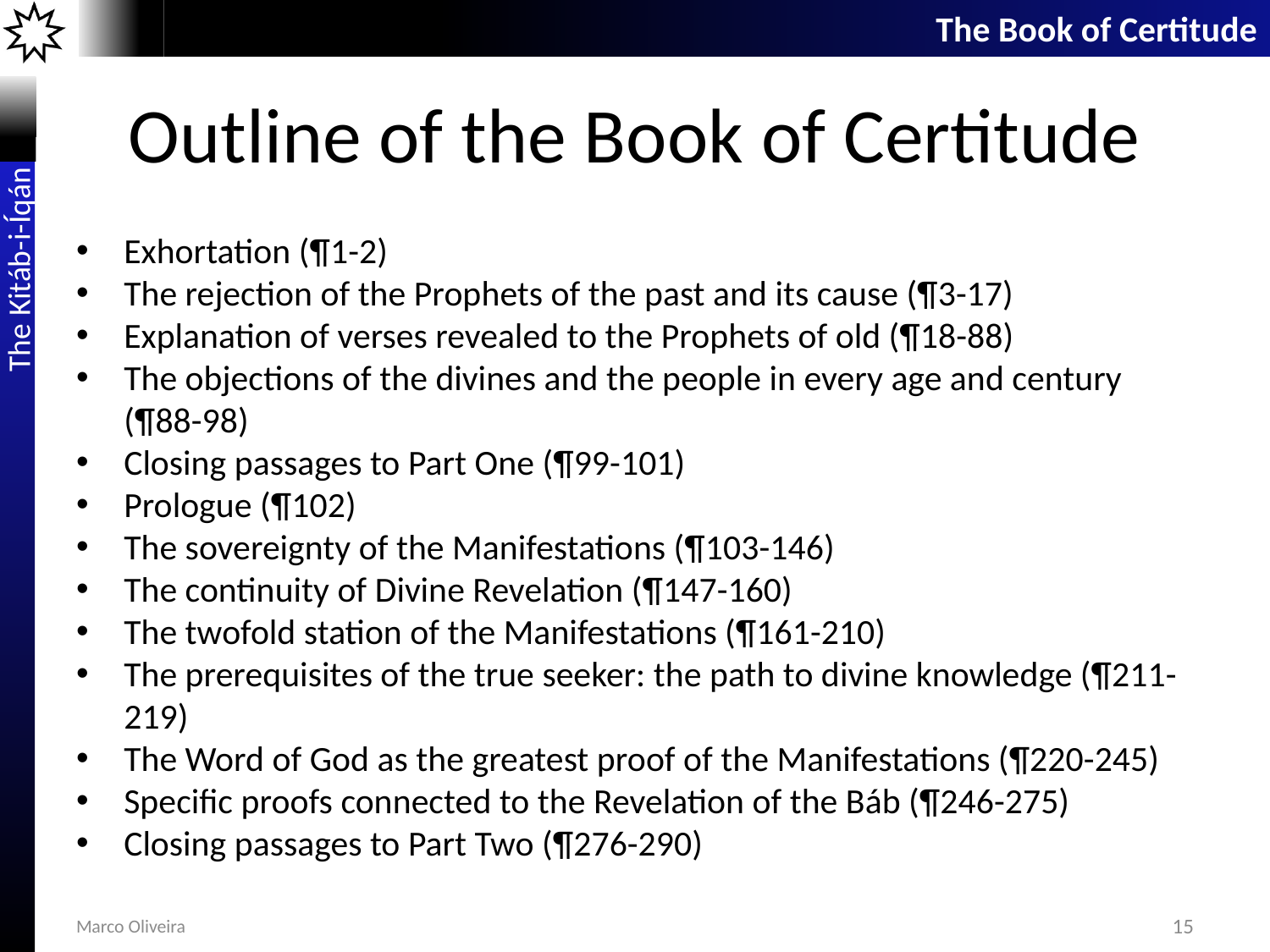

# Outline of the Book of Certitude
Exhortation (¶1-2)
The rejection of the Prophets of the past and its cause (¶3-17)
Explanation of verses revealed to the Prophets of old (¶18-88)
The objections of the divines and the people in every age and century (¶88-98)
Closing passages to Part One (¶99-101)
Prologue (¶102)
The sovereignty of the Manifestations (¶103-146)
The continuity of Divine Revelation (¶147-160)
The twofold station of the Manifestations (¶161-210)
The prerequisites of the true seeker: the path to divine knowledge (¶211-219)
The Word of God as the greatest proof of the Manifestations (¶220-245)
Specific proofs connected to the Revelation of the Báb (¶246-275)
Closing passages to Part Two (¶276-290)
Marco Oliveira
15